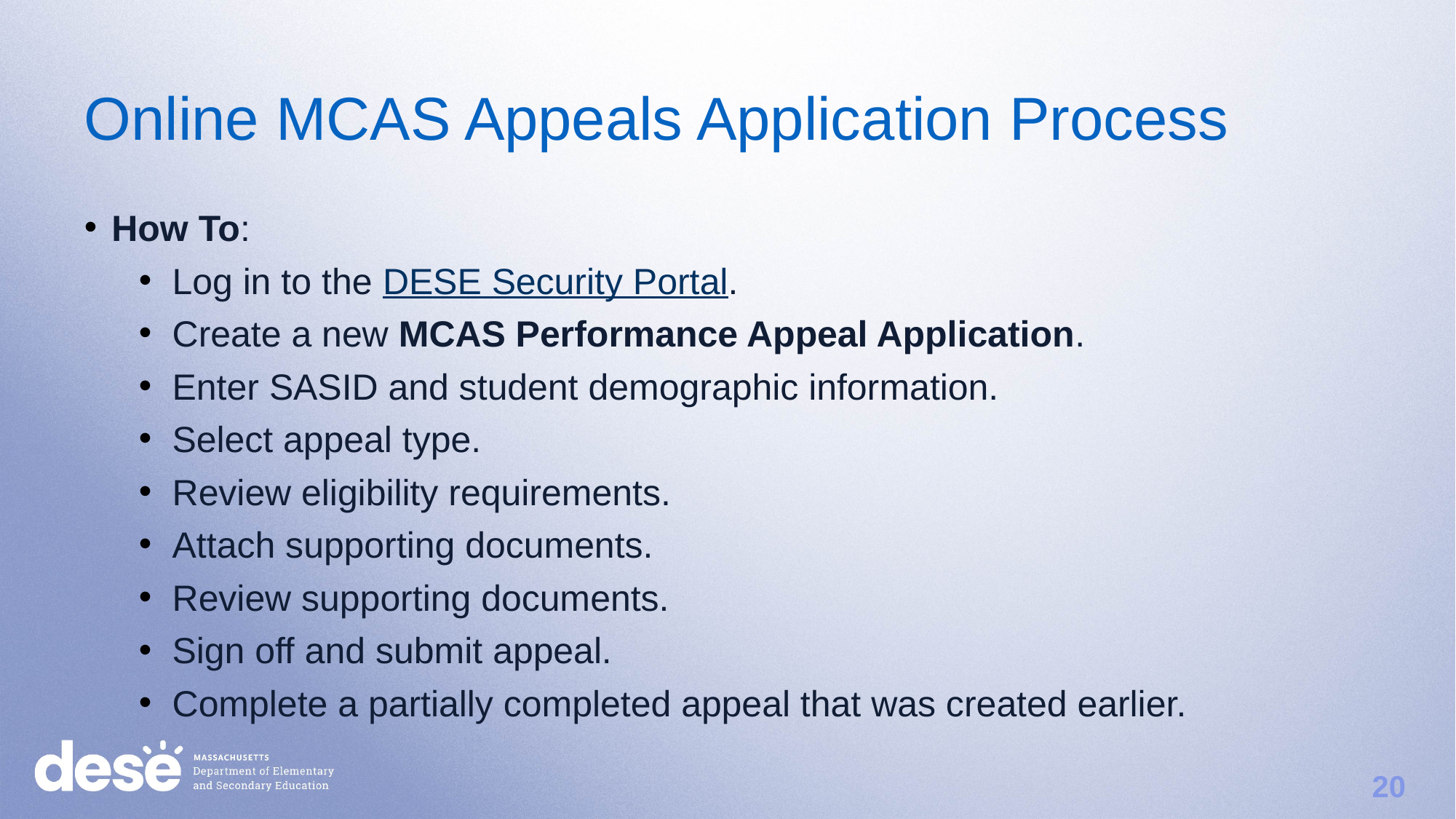

Online MCAS Appeals Application Process
How To:
Log in to the DESE Security Portal.
Create a new MCAS Performance Appeal Application.
Enter SASID and student demographic information.
Select appeal type.
Review eligibility requirements.
Attach supporting documents.
Review supporting documents.
Sign off and submit appeal.
Complete a partially completed appeal that was created earlier.